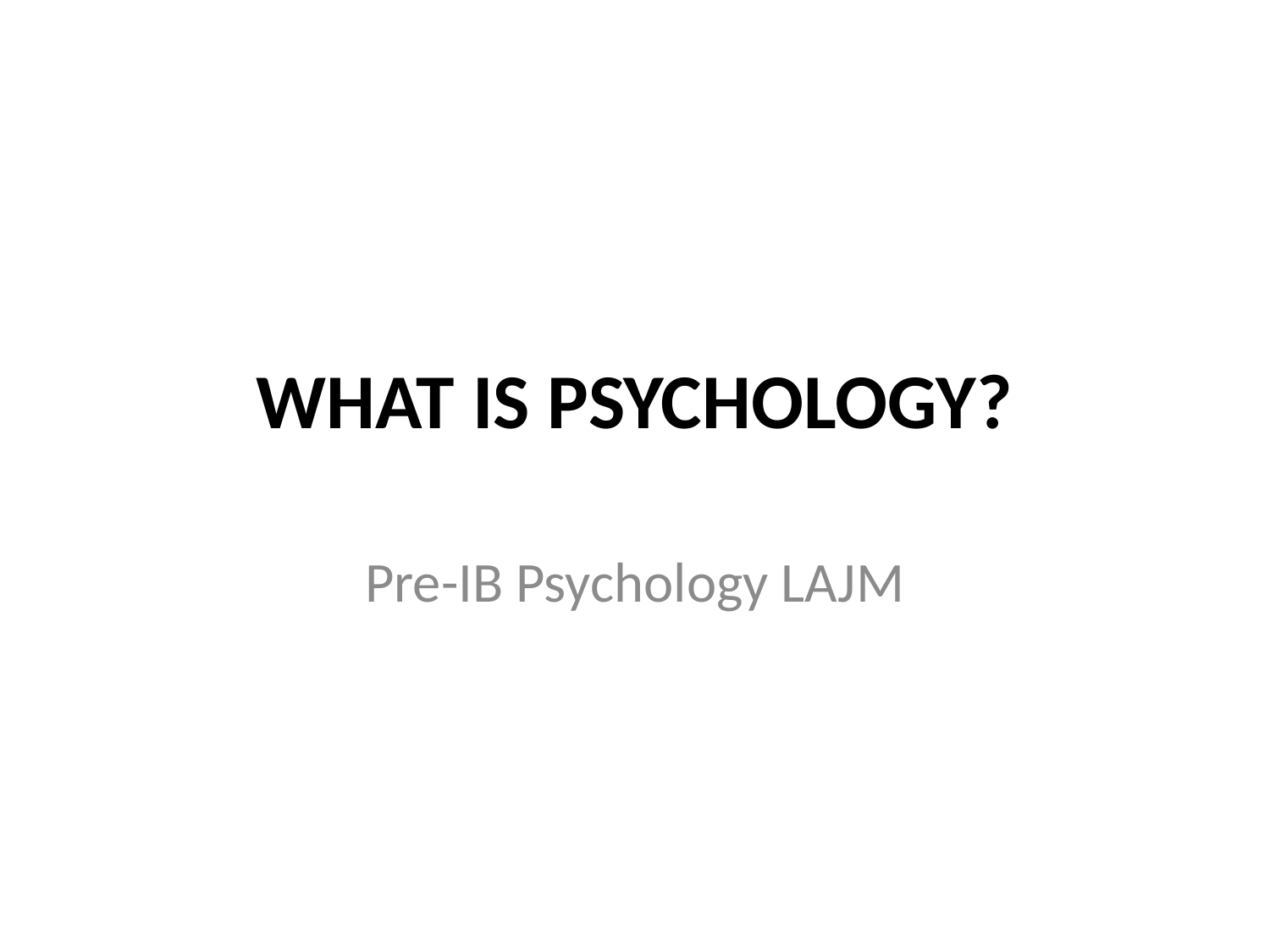

# WHAT IS PSYCHOLOGY?
Pre-IB Psychology LAJM